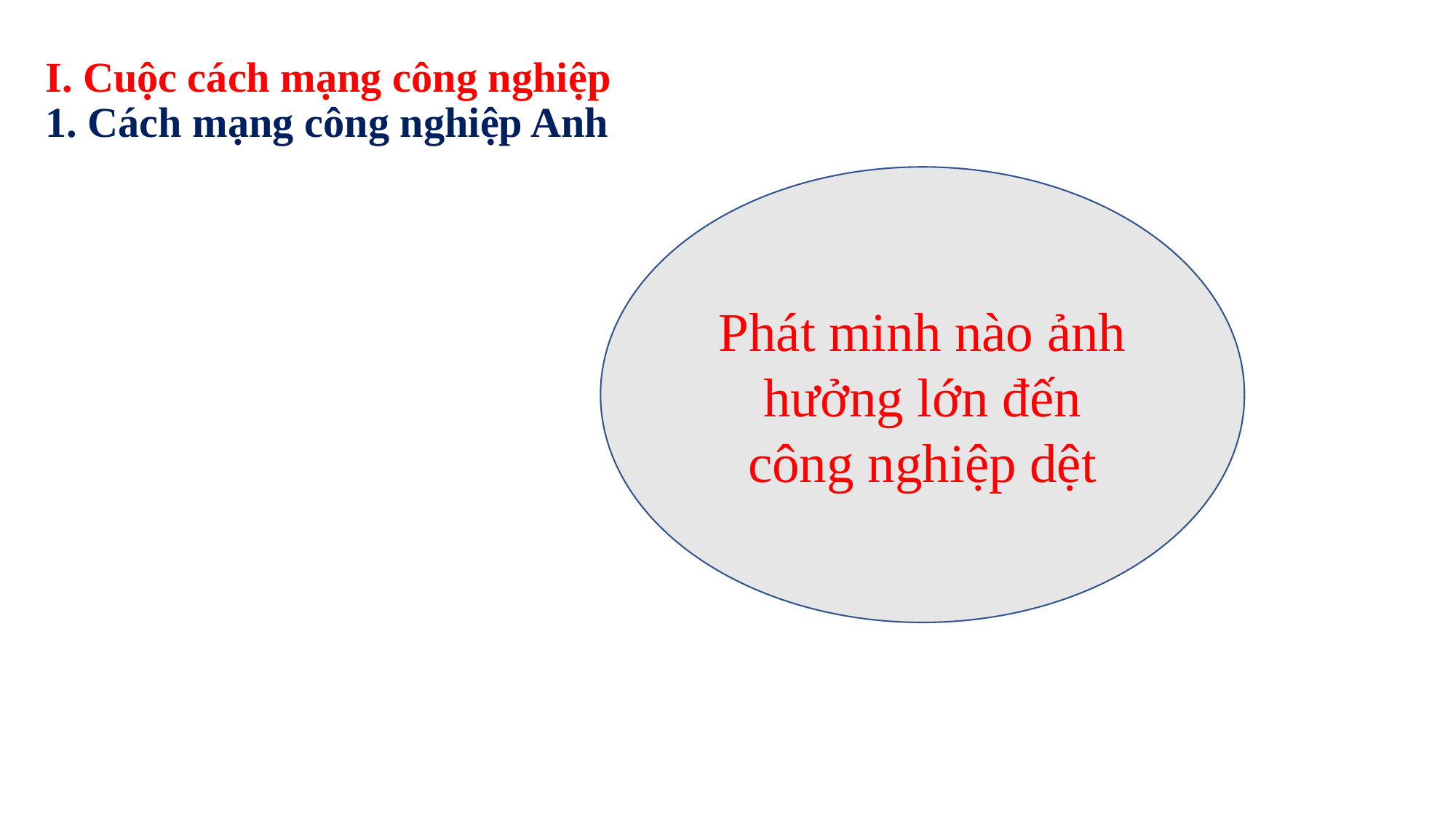

# I. Cuộc cách mạng công nghiệp 1. Cách mạng công nghiệp Anh
Phát minh nào ảnh hưởng lớn đến công nghiệp dệt